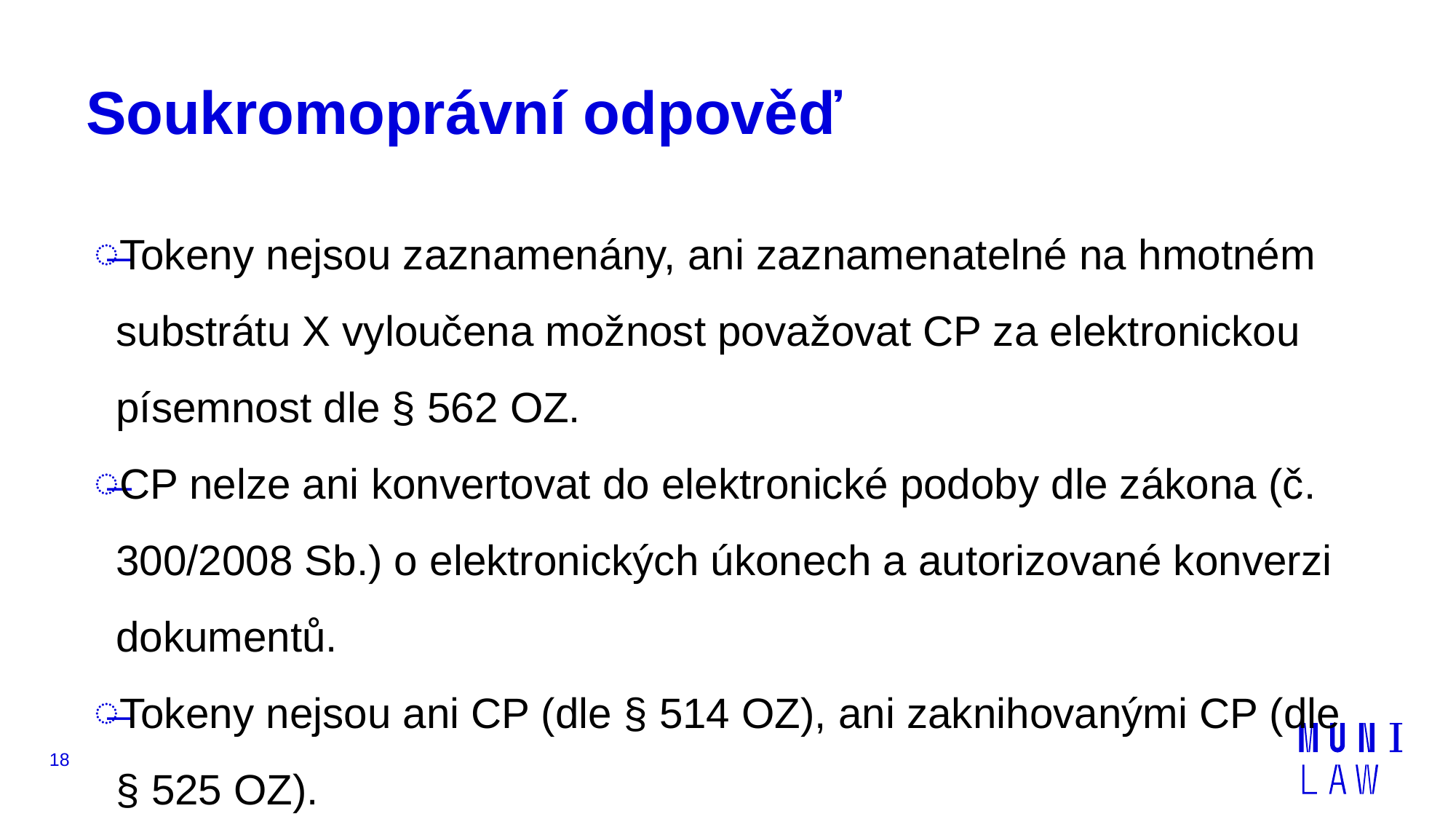

# Soukromoprávní odpověď
Tokeny nejsou zaznamenány, ani zaznamenatelné na hmotném substrátu X vyloučena možnost považovat CP za elektronickou písemnost dle § 562 OZ.
CP nelze ani konvertovat do elektronické podoby dle zákona (č. 300/2008 Sb.) o elektronických úkonech a autorizované konverzi dokumentů.
Tokeny nejsou ani CP (dle § 514 OZ), ani zaknihovanými CP (dle § 525 OZ).
18